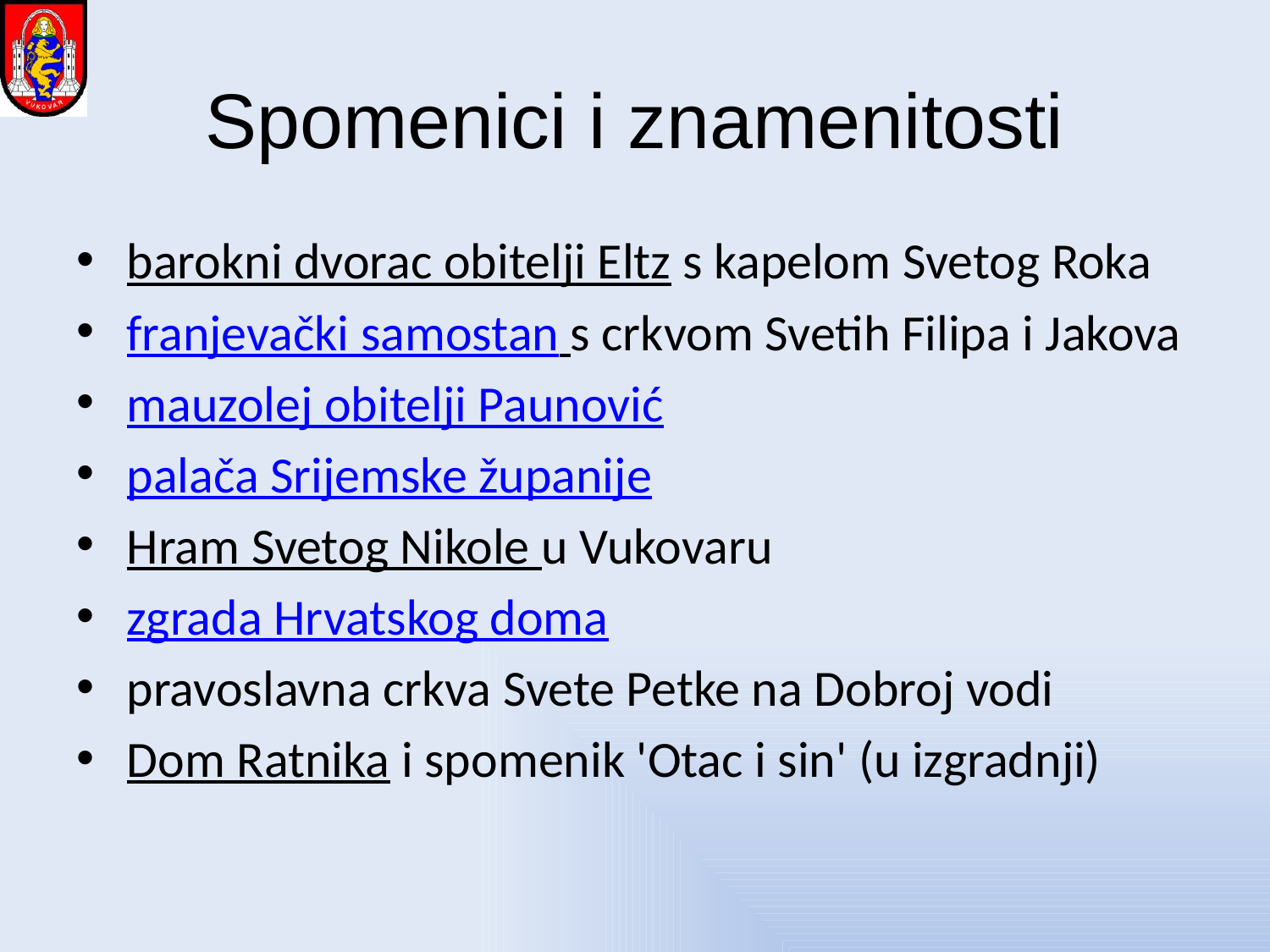

# Spomenici i znamenitosti
barokni dvorac obitelji Eltz s kapelom Svetog Roka
franjevački samostan s crkvom Svetih Filipa i Jakova
mauzolej obitelji Paunović
palača Srijemske županije
Hram Svetog Nikole u Vukovaru
zgrada Hrvatskog doma
pravoslavna crkva Svete Petke na Dobroj vodi
Dom Ratnika i spomenik 'Otac i sin' (u izgradnji)